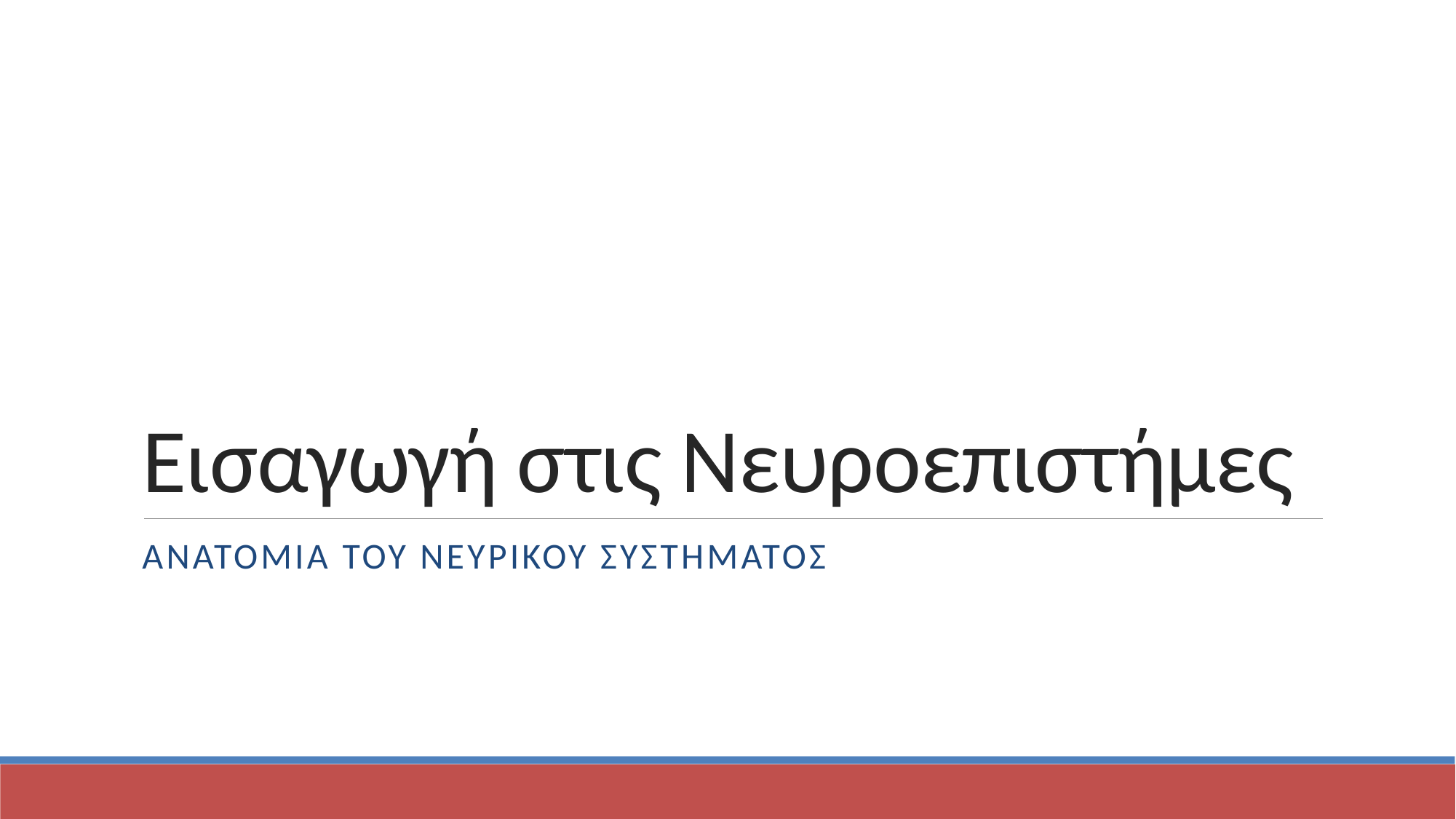

# Εισαγωγή στις Νευροεπιστήμες
ΑΝΑΤΟΜΙΑ ΤΟΥ ΝΕΥΡΙΚΟΥ ΣΥΣΤΗΜΑΤΟΣ